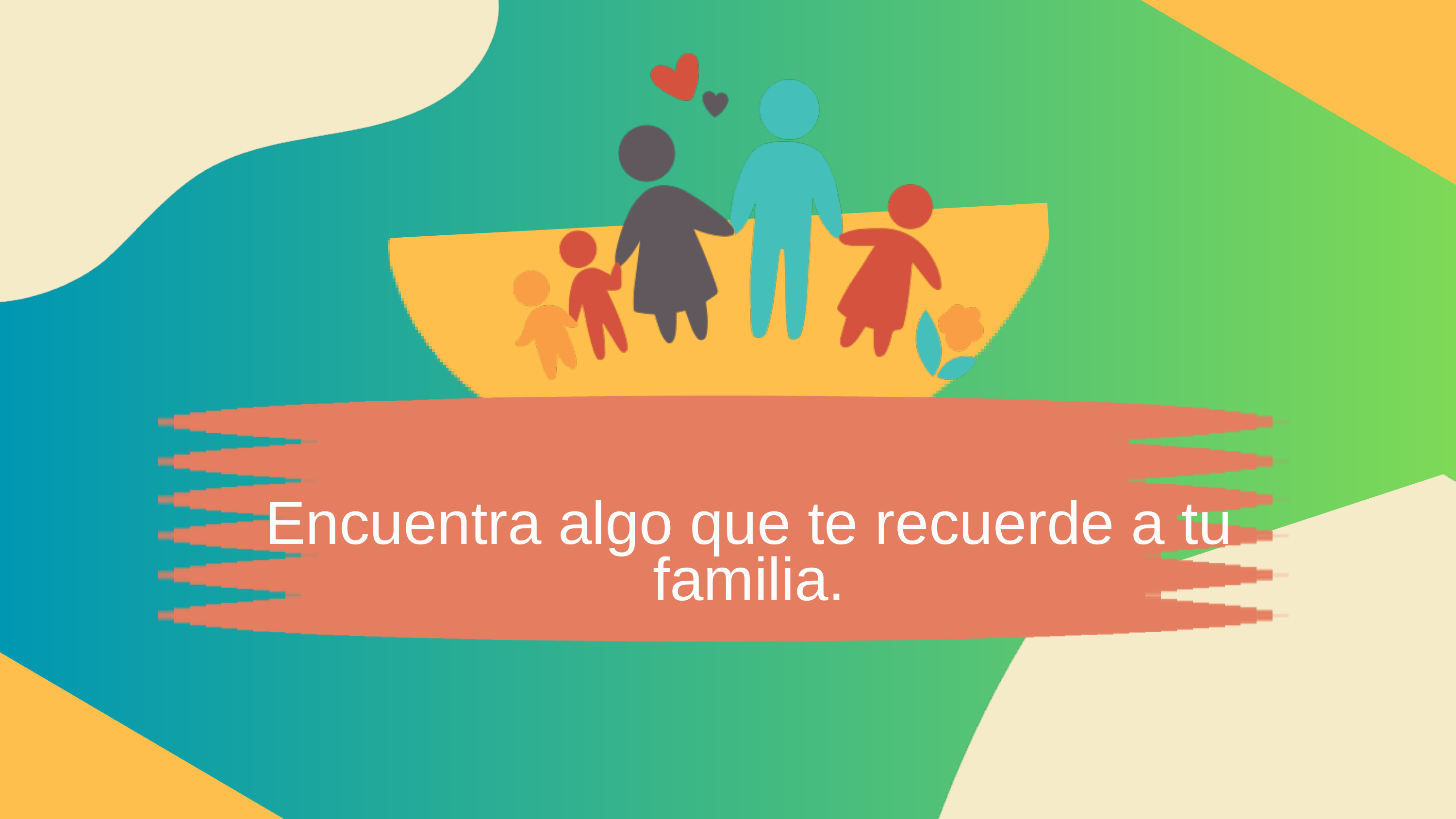

Encuentra algo que te recuerde a tu familia.